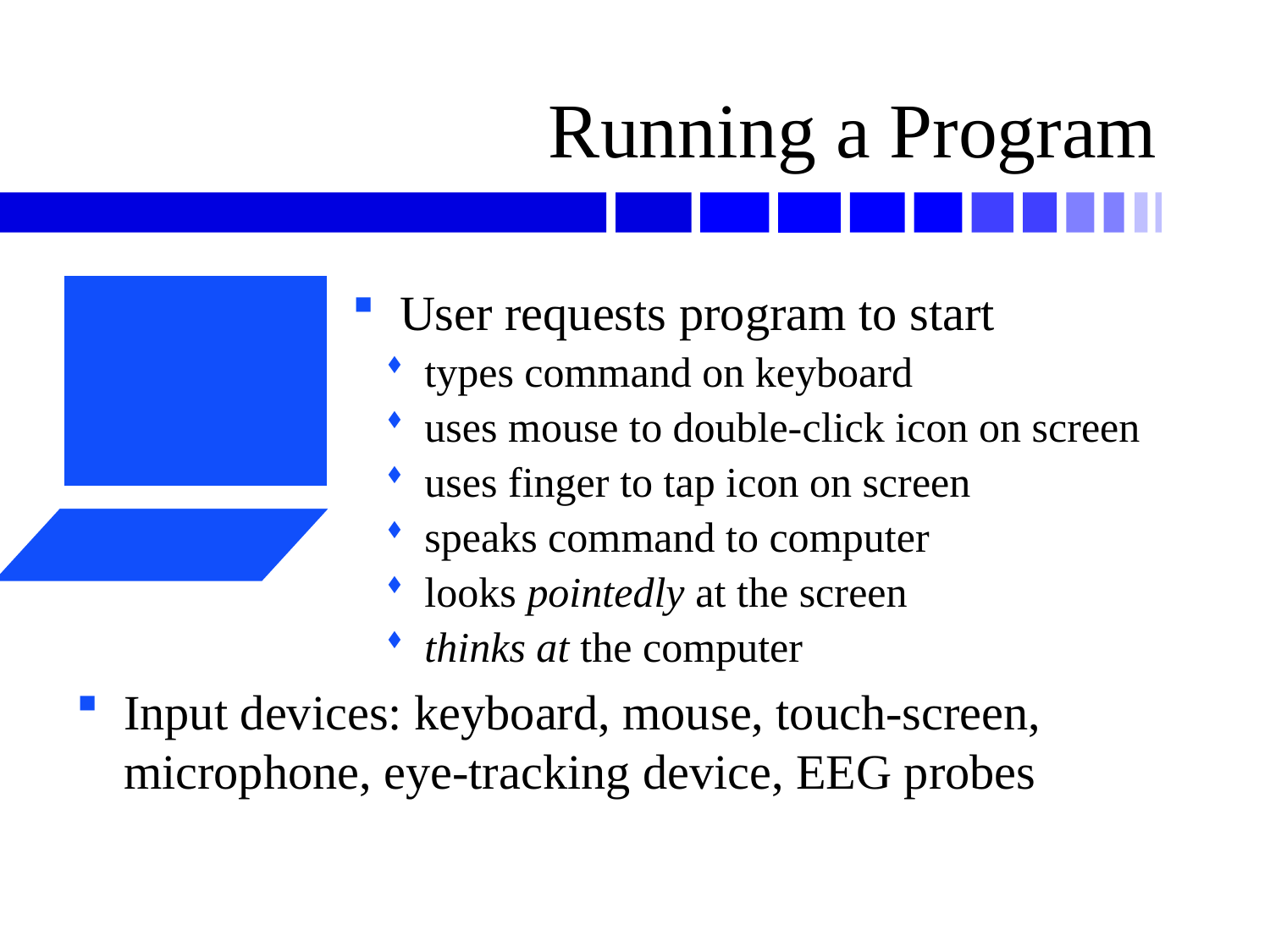

# Running a Program
User requests program to start
types command on keyboard
uses mouse to double-click icon on screen
uses finger to tap icon on screen
speaks command to computer
looks pointedly at the screen
thinks at the computer
Input devices: keyboard, mouse, touch-screen, microphone, eye-tracking device, EEG probes